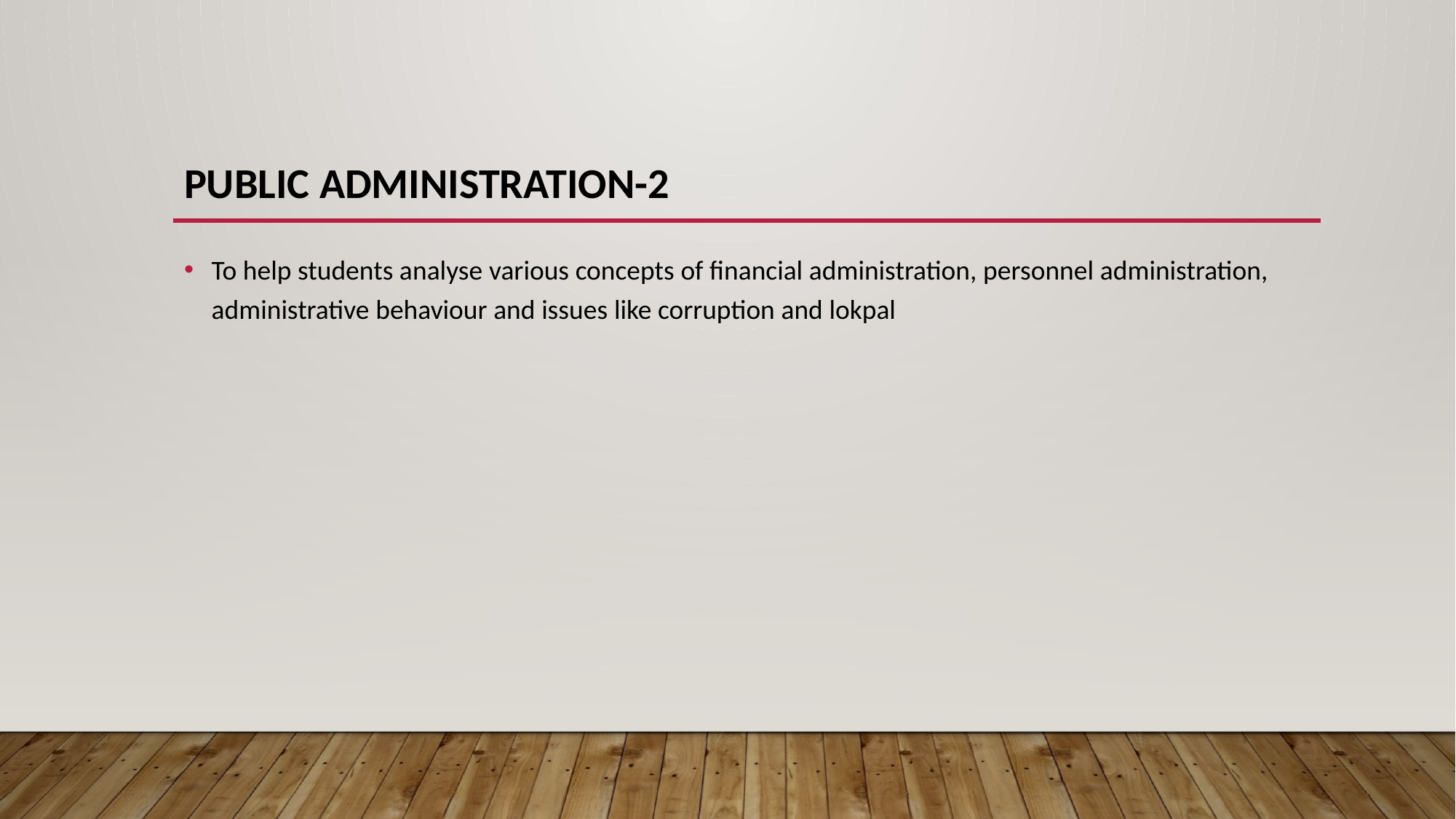

# Public Administration-2
To help students analyse various concepts of financial administration, personnel administration, administrative behaviour and issues like corruption and lokpal